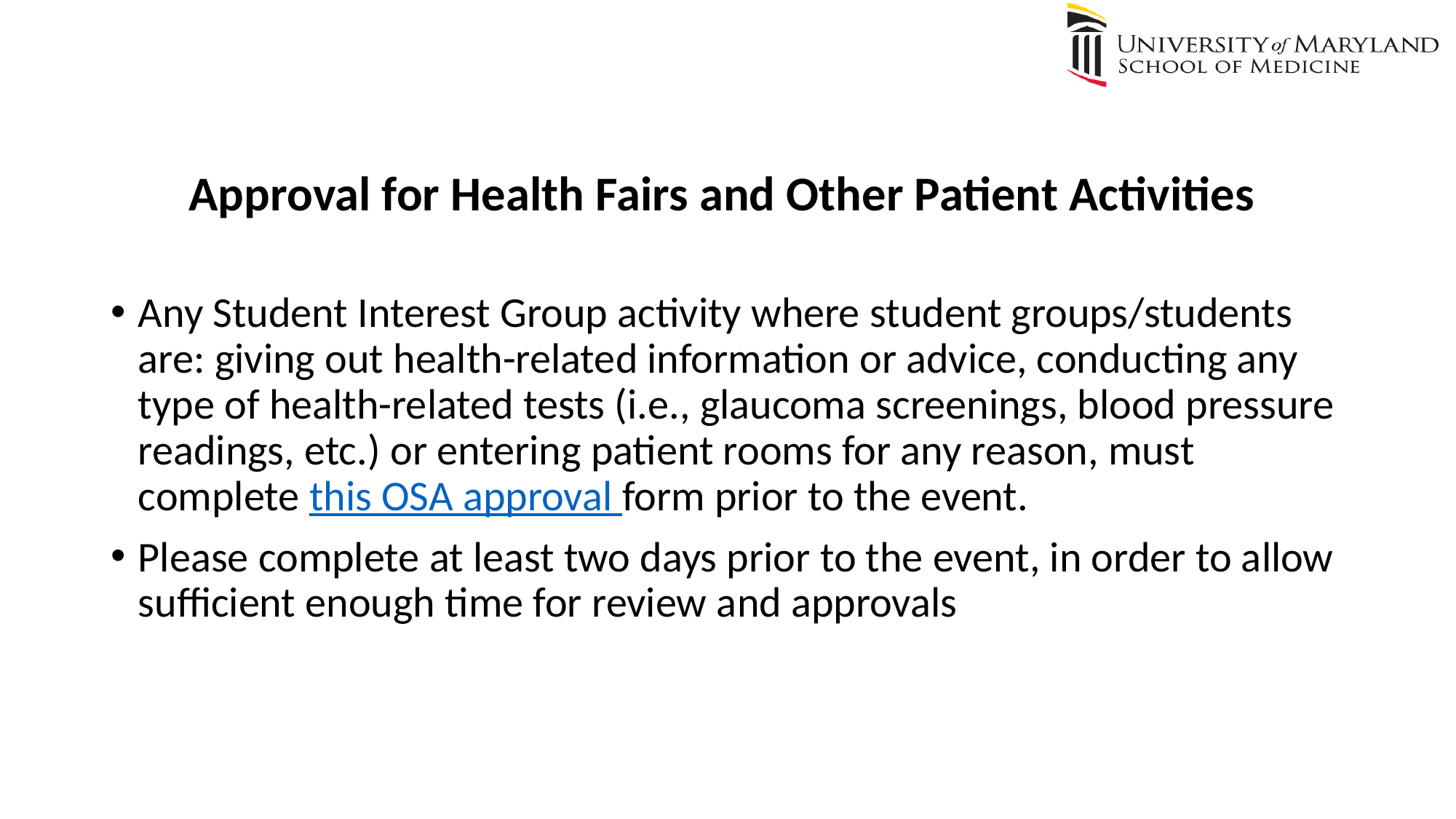

# Approval for Health Fairs and Other Patient Activities
Any Student Interest Group activity where student groups/students are: giving out health-related information or advice, conducting any type of health-related tests (i.e., glaucoma screenings, blood pressure readings, etc.) or entering patient rooms for any reason, must complete this OSA approval form prior to the event.
Please complete at least two days prior to the event, in order to allow sufficient enough time for review and approvals